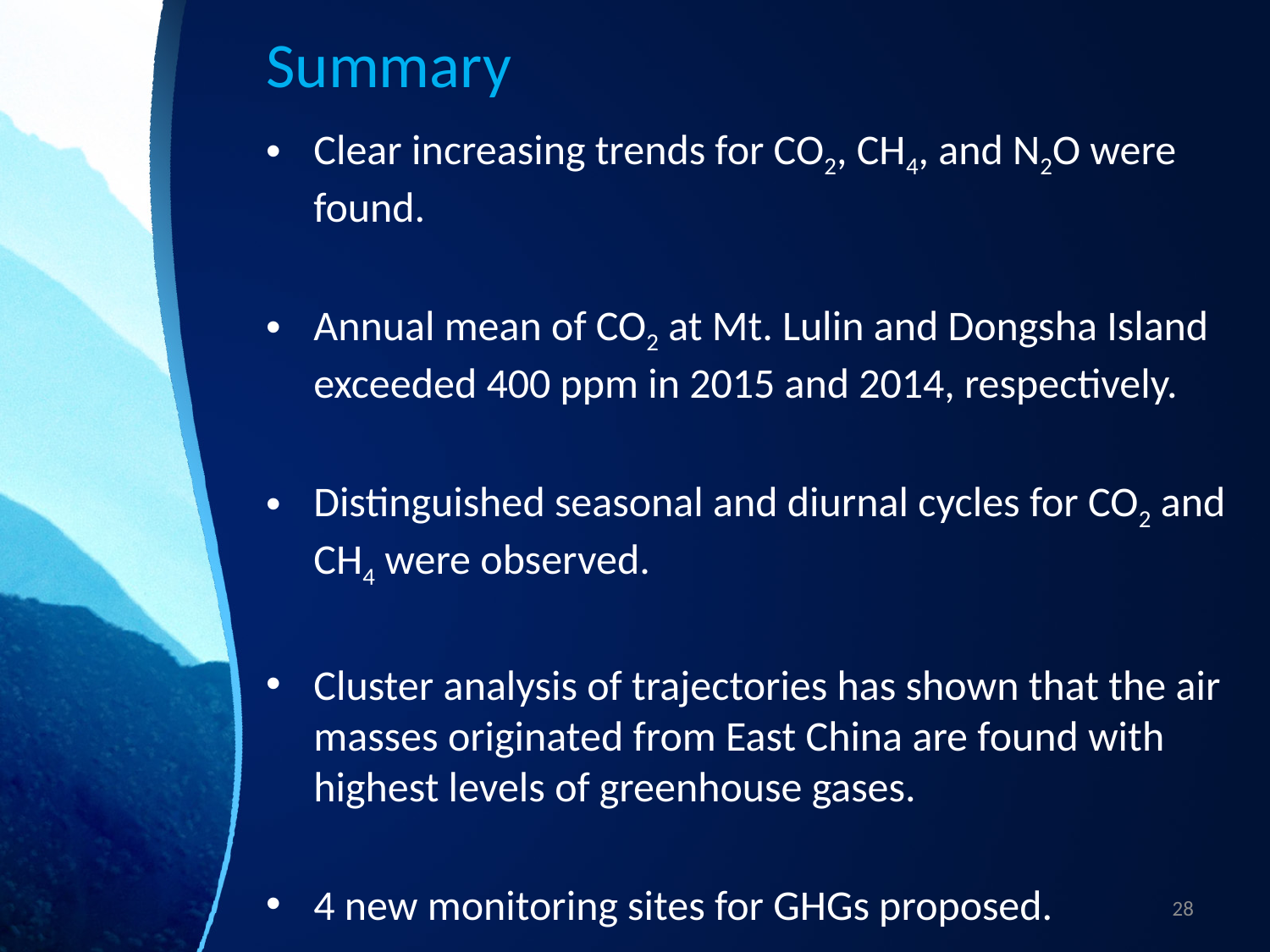

# Summary
Clear increasing trends for CO2, CH4, and N2O were found.

Annual mean of CO2 at Mt. Lulin and Dongsha Island exceeded 400 ppm in 2015 and 2014, respectively.

Distinguished seasonal and diurnal cycles for CO2 and CH4 were observed.

Cluster analysis of trajectories has shown that the air masses originated from East China are found with highest levels of greenhouse gases.

4 new monitoring sites for GHGs proposed.
28